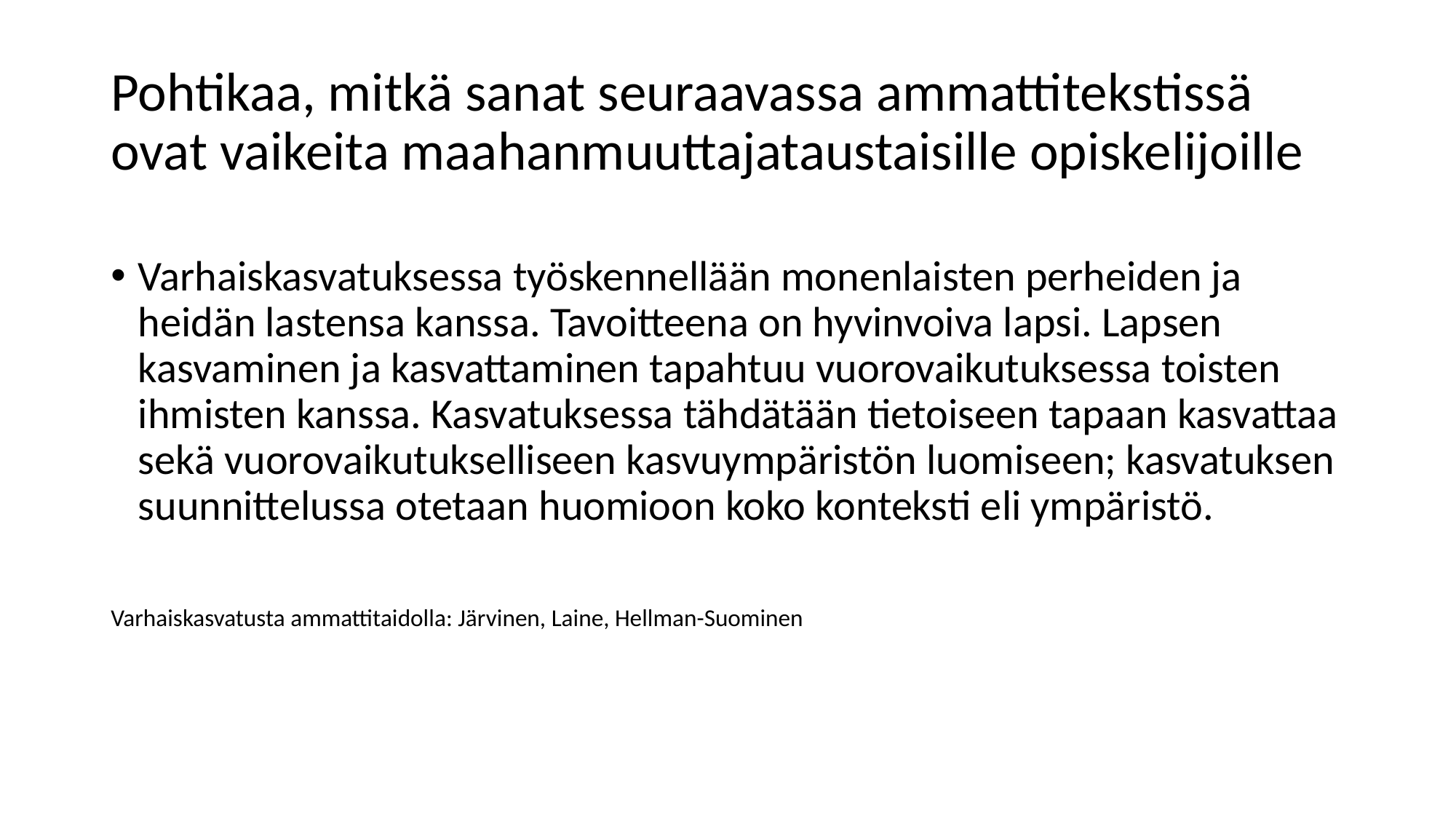

# Pohtikaa, mitkä sanat seuraavassa ammattitekstissä ovat vaikeita maahanmuuttajataustaisille opiskelijoille
Varhaiskasvatuksessa työskennellään monenlaisten perheiden ja heidän lastensa kanssa. Tavoitteena on hyvinvoiva lapsi. Lapsen kasvaminen ja kasvattaminen tapahtuu vuorovaikutuksessa toisten ihmisten kanssa. Kasvatuksessa tähdätään tietoiseen tapaan kasvattaa sekä vuorovaikutukselliseen kasvuympäristön luomiseen; kasvatuksen suunnittelussa otetaan huomioon koko konteksti eli ympäristö.

Varhaiskasvatusta ammattitaidolla: Järvinen, Laine, Hellman-Suominen